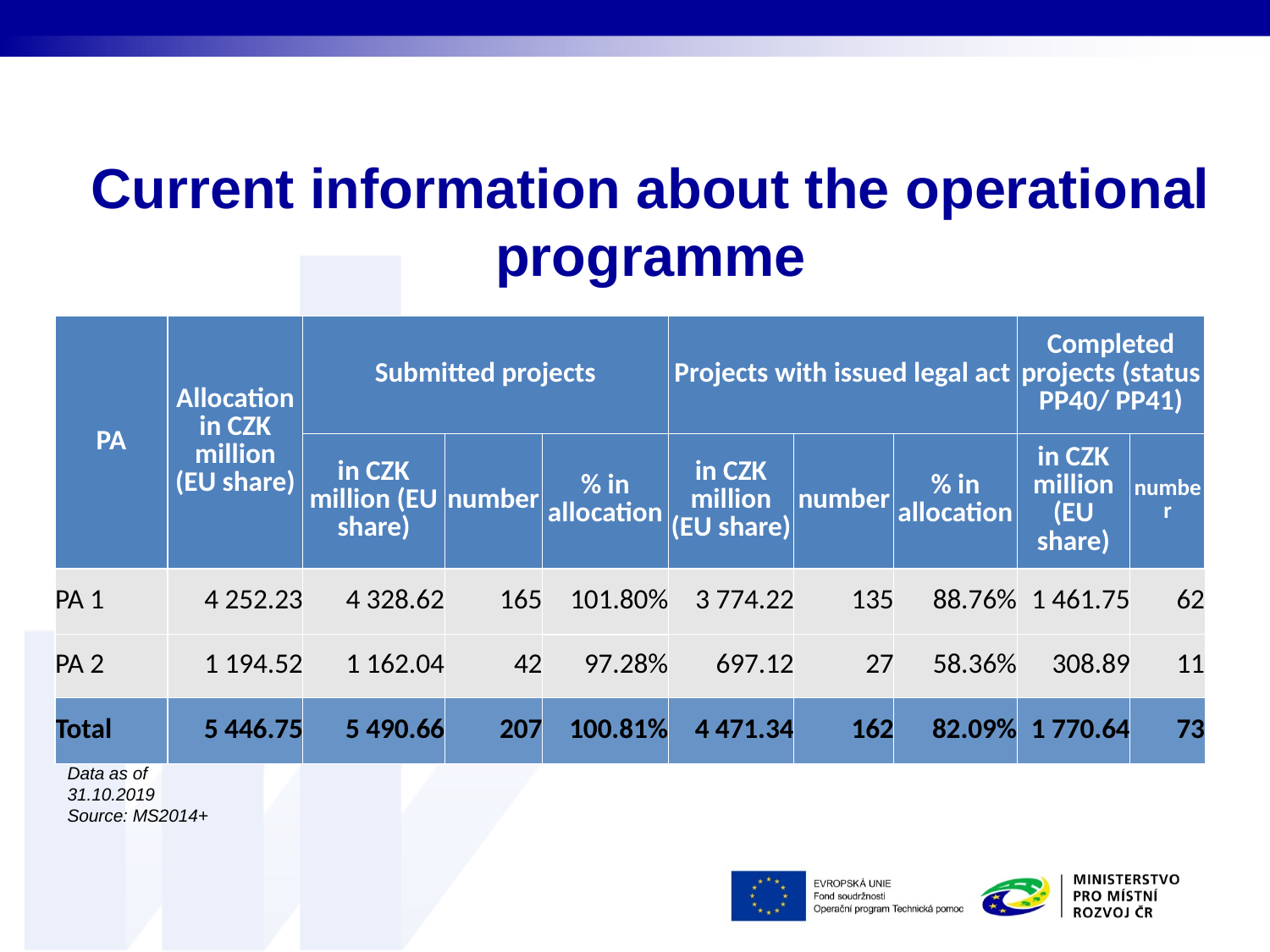

# Current information about the operational programme
| PA | Allocation in CZK million (EU share) | Submitted projects |  |  | Projects with issued legal act |  |  | Completed projects (status PP40/ PP41) |  |
| --- | --- | --- | --- | --- | --- | --- | --- | --- | --- |
|  |  | in CZK million (EU share) | number | % in allocation | in CZK million (EU share) | number | % in allocation | in CZK million (EU share) | number |
| PA 1 | 4 252.23 | 4 328.62 | 165 | 101.80% | 3 774.22 | 135 | 88.76% | 1 461.75 | 62 |
| PA 2 | 1 194.52 | 1 162.04 | 42 | 97.28% | 697.12 | 27 | 58.36% | 308.89 | 11 |
| Total | 5 446.75 | 5 490.66 | 207 | 100.81% | 4 471.34 | 162 | 82.09% | 1 770.64 | 73 |
Data as of 31.10.2019
Source: MS2014+